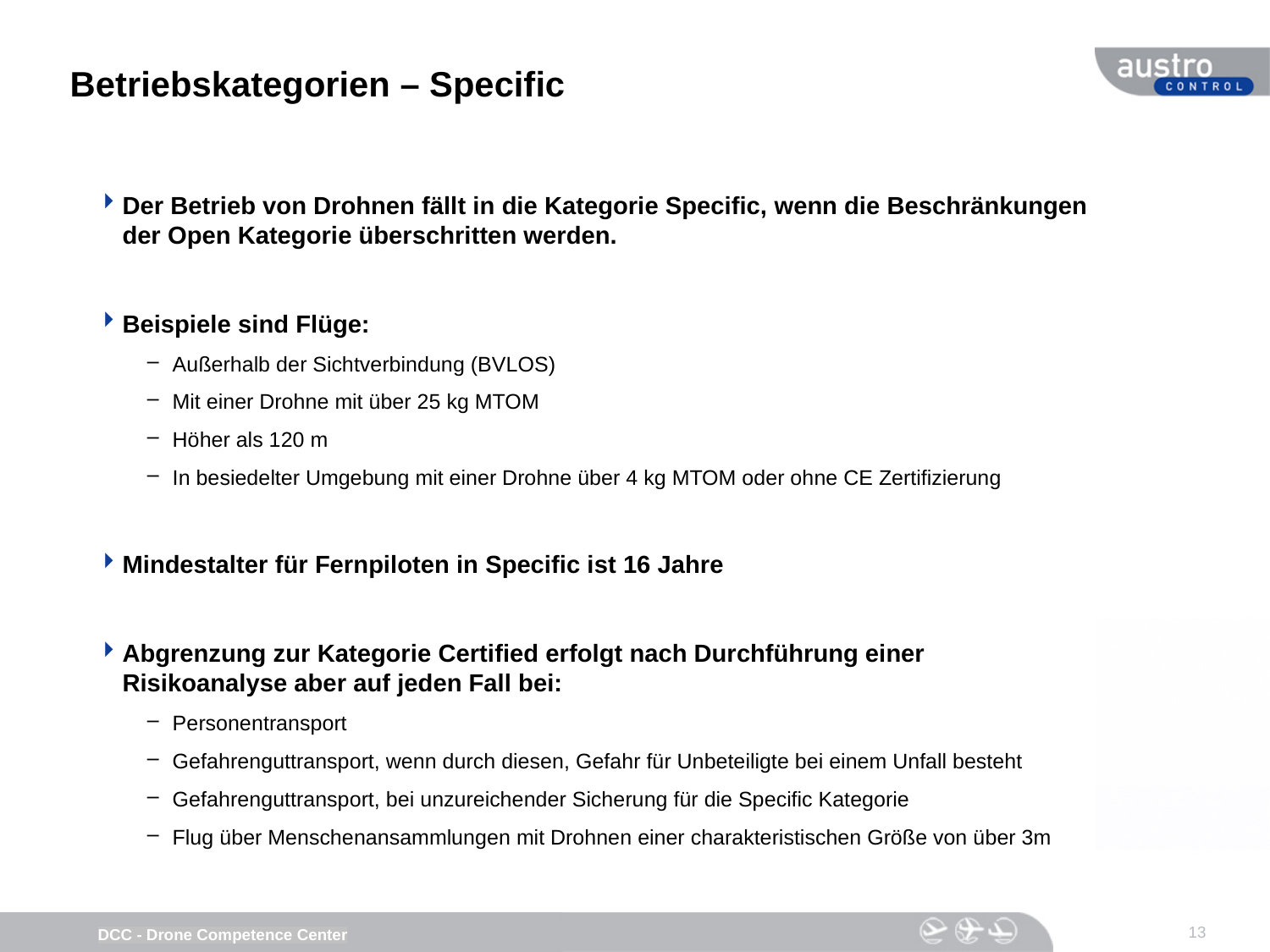

# Betriebskategorien – Specific
Der Betrieb von Drohnen fällt in die Kategorie Specific, wenn die Beschränkungen der Open Kategorie überschritten werden.

Beispiele sind Flüge:
Außerhalb der Sichtverbindung (BVLOS)
Mit einer Drohne mit über 25 kg MTOM
Höher als 120 m
In besiedelter Umgebung mit einer Drohne über 4 kg MTOM oder ohne CE Zertifizierung

Mindestalter für Fernpiloten in Specific ist 16 Jahre

Abgrenzung zur Kategorie Certified erfolgt nach Durchführung einer Risikoanalyse aber auf jeden Fall bei:
Personentransport
Gefahrenguttransport, wenn durch diesen, Gefahr für Unbeteiligte bei einem Unfall besteht
Gefahrenguttransport, bei unzureichender Sicherung für die Specific Kategorie
Flug über Menschenansammlungen mit Drohnen einer charakteristischen Größe von über 3m
13
DCC - Drone Competence Center